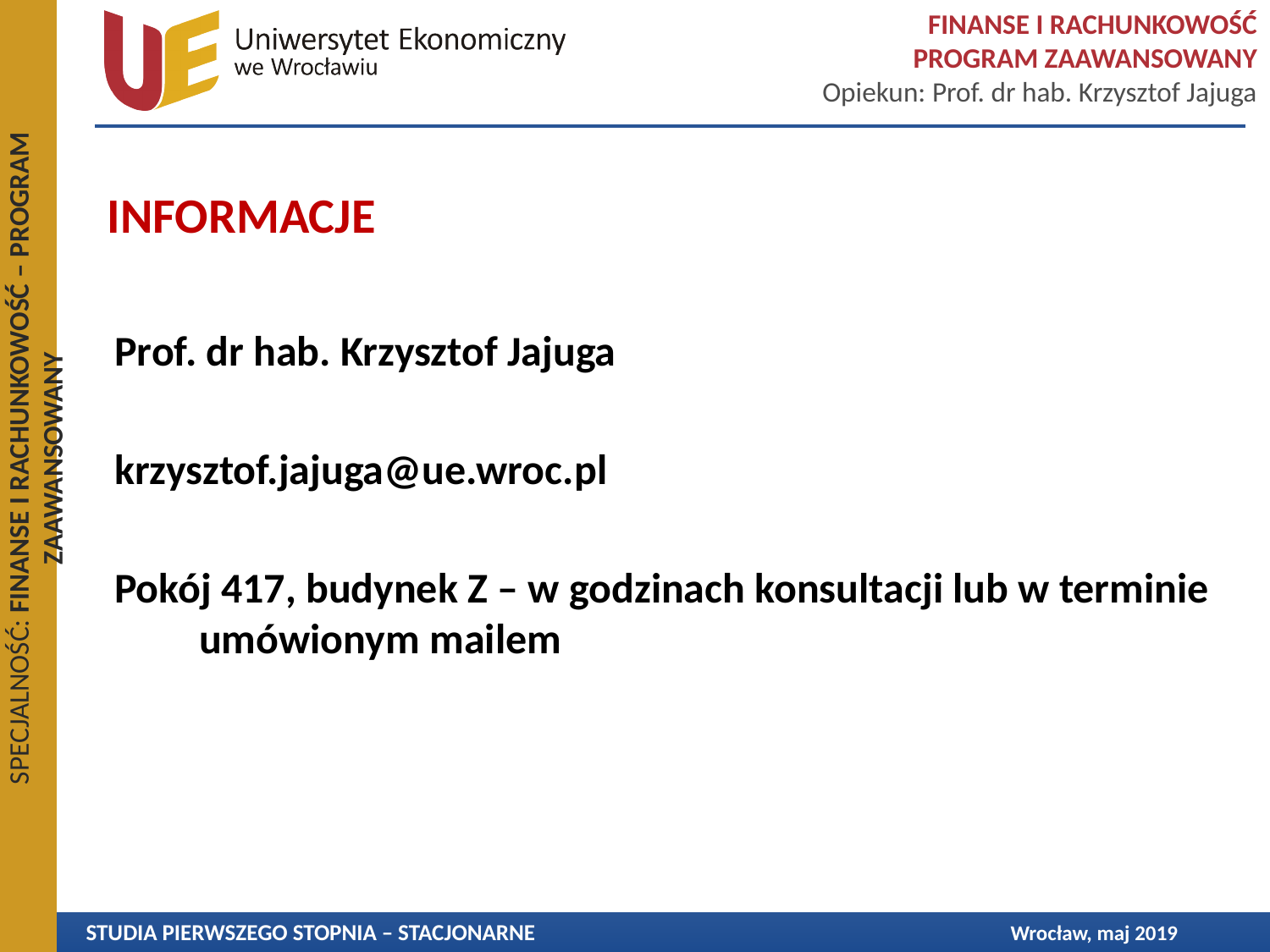

# INFORMACJE
Prof. dr hab. Krzysztof Jajuga

krzysztof.jajuga@ue.wroc.pl

Pokój 417, budynek Z – w godzinach konsultacji lub w terminie umówionym mailem